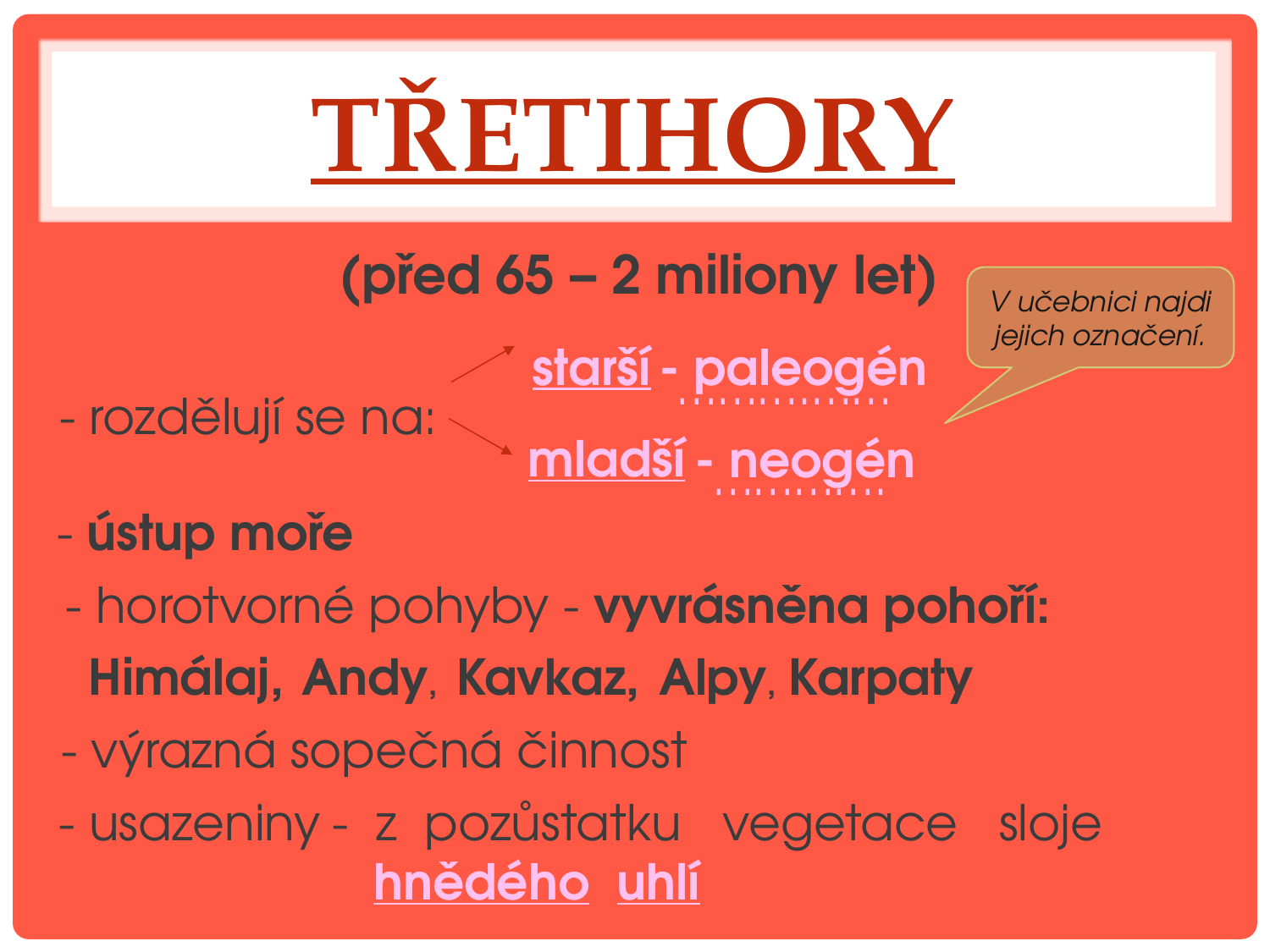

třetihory
(před 65 – 2 miliony let)
V učebnici najdi jejich označení.
starší
- paleogén

……….……
- rozdělují se na:

mladší
- neogén
………….
- ústup moře
- horotvorné pohyby - vyvrásněna pohoří:
Himálaj,
Andy,
Kavkaz,
Alpy,
Karpaty
- výrazná sopečná činnost
- usazeniny
-  z  pozůstatku   vegetace   sloje
   hnědého  uhlí